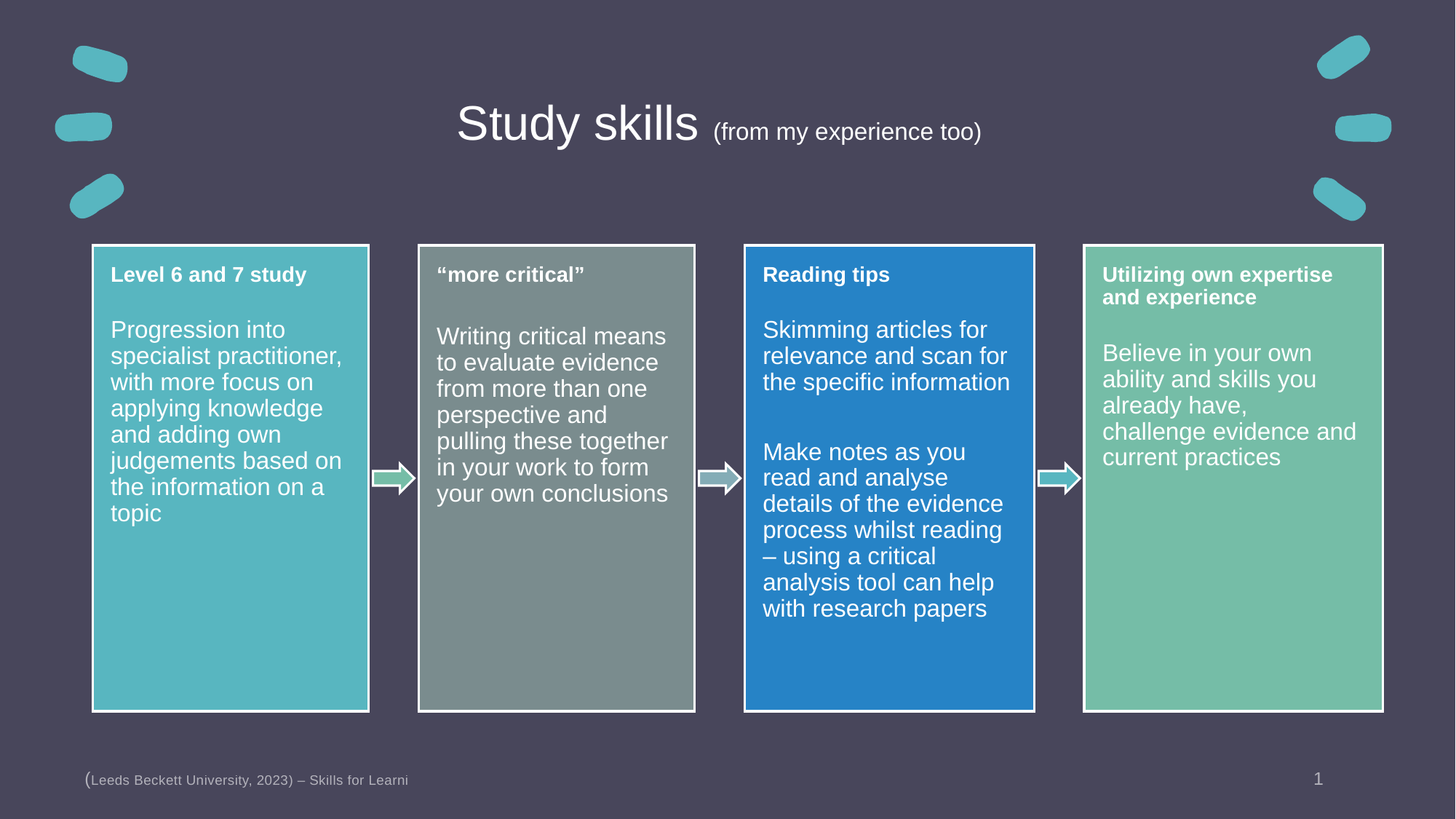

# Study skills (from my experience too)
Level 6 and 7 study

Progression into specialist practitioner, with more focus on applying knowledge and adding own judgements based on the information on a topic

“more critical”

Writing critical means to evaluate evidence from more than one perspective and pulling these together in your work to form your own conclusions

Reading tips

Skimming articles for relevance and scan for the specific information

Make notes as you read and analyse details of the evidence process whilst reading – using a critical analysis tool can help with research papers
Utilizing own expertise and experience

Believe in your own ability and skills you already have,  challenge evidence and current practices

(Leeds Beckett University, 2023) – Skills for Learning
1